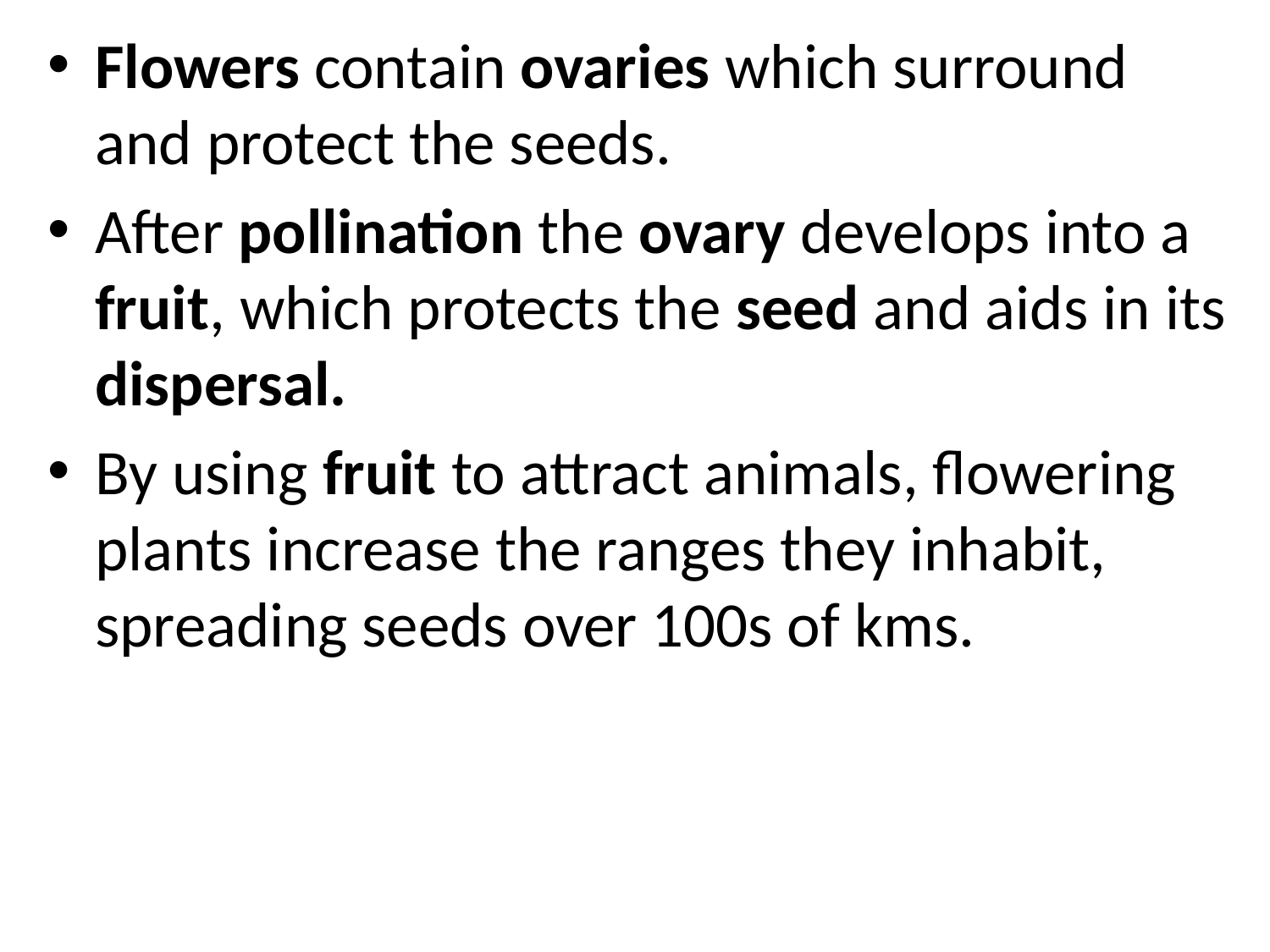

#
Flowers contain ovaries which surround and protect the seeds.
After pollination the ovary develops into a fruit, which protects the seed and aids in its dispersal.
By using fruit to attract animals, flowering plants increase the ranges they inhabit, spreading seeds over 100s of kms.